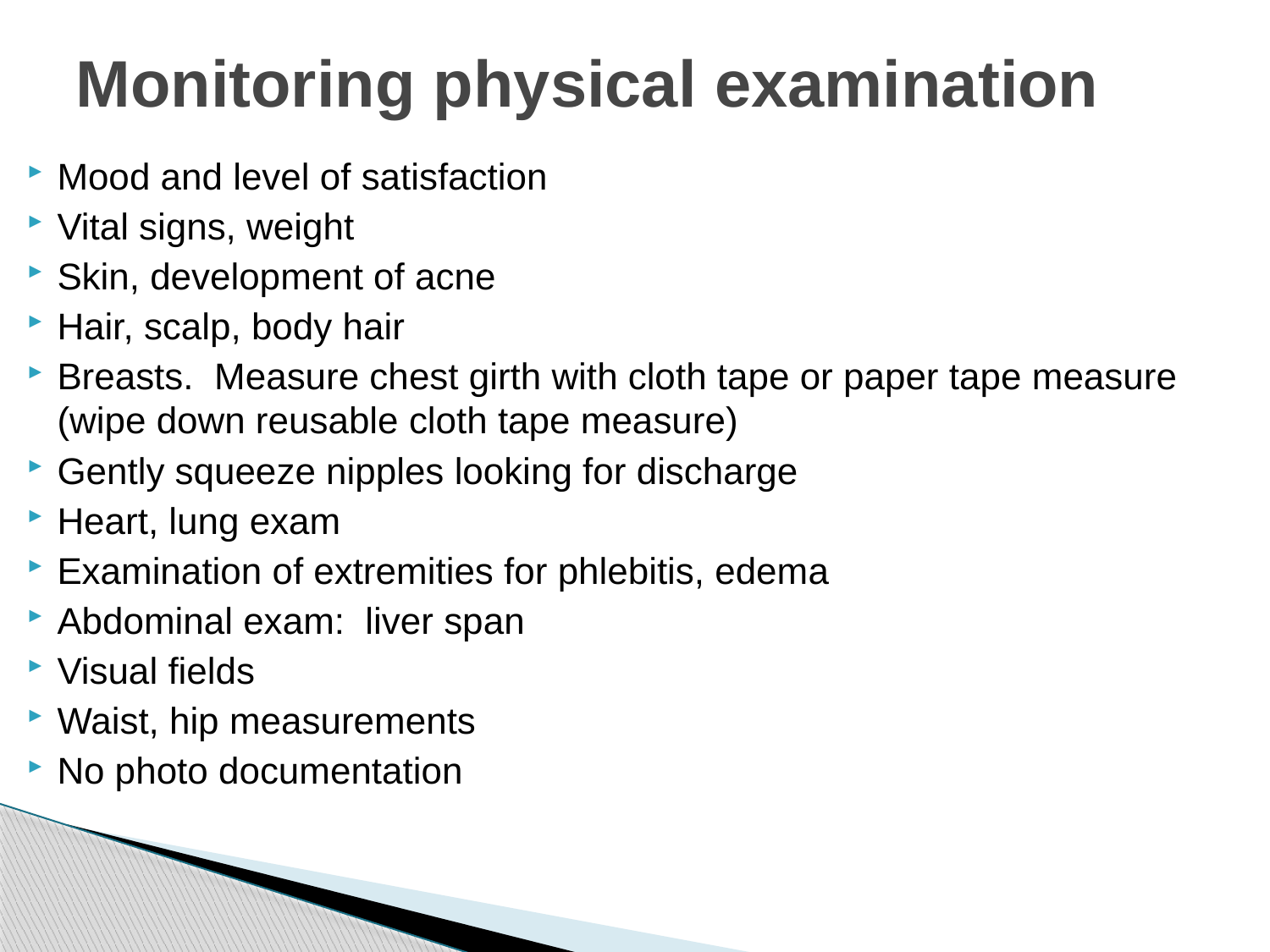

# Monitoring physical examination

Mood and level of satisfaction
Vital signs, weight
Skin, development of acne
Hair, scalp, body hair
Breasts.  Measure chest girth with cloth tape or paper tape measure (wipe down reusable cloth tape measure)
Gently squeeze nipples looking for discharge
Heart, lung exam
Examination of extremities for phlebitis, edema
Abdominal exam:  liver span
Visual fields
Waist, hip measurements
No photo documentation